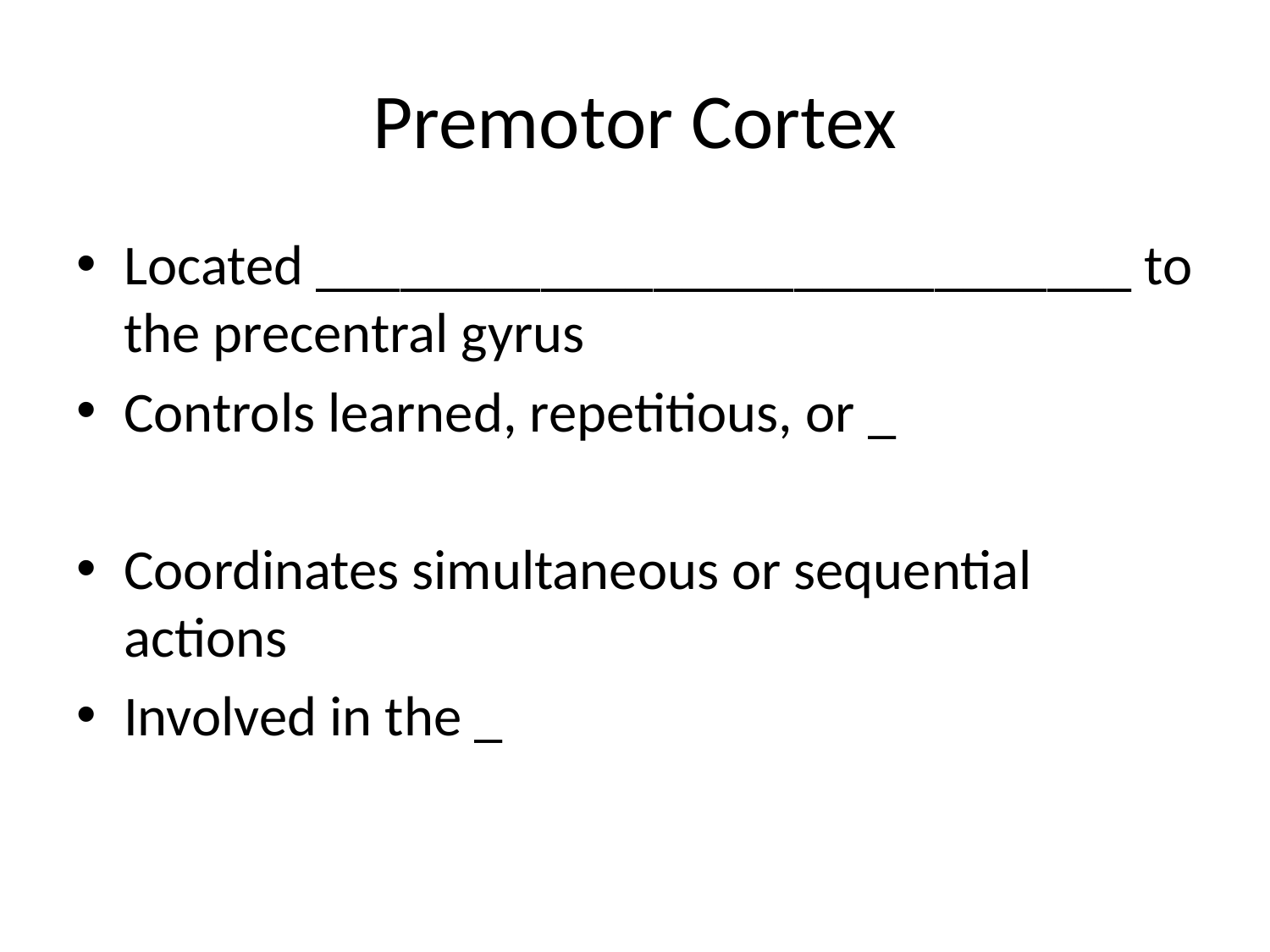

# Premotor Cortex
Located _____________________________ to the precentral gyrus
Controls learned, repetitious, or _

Coordinates simultaneous or sequential actions
Involved in the _